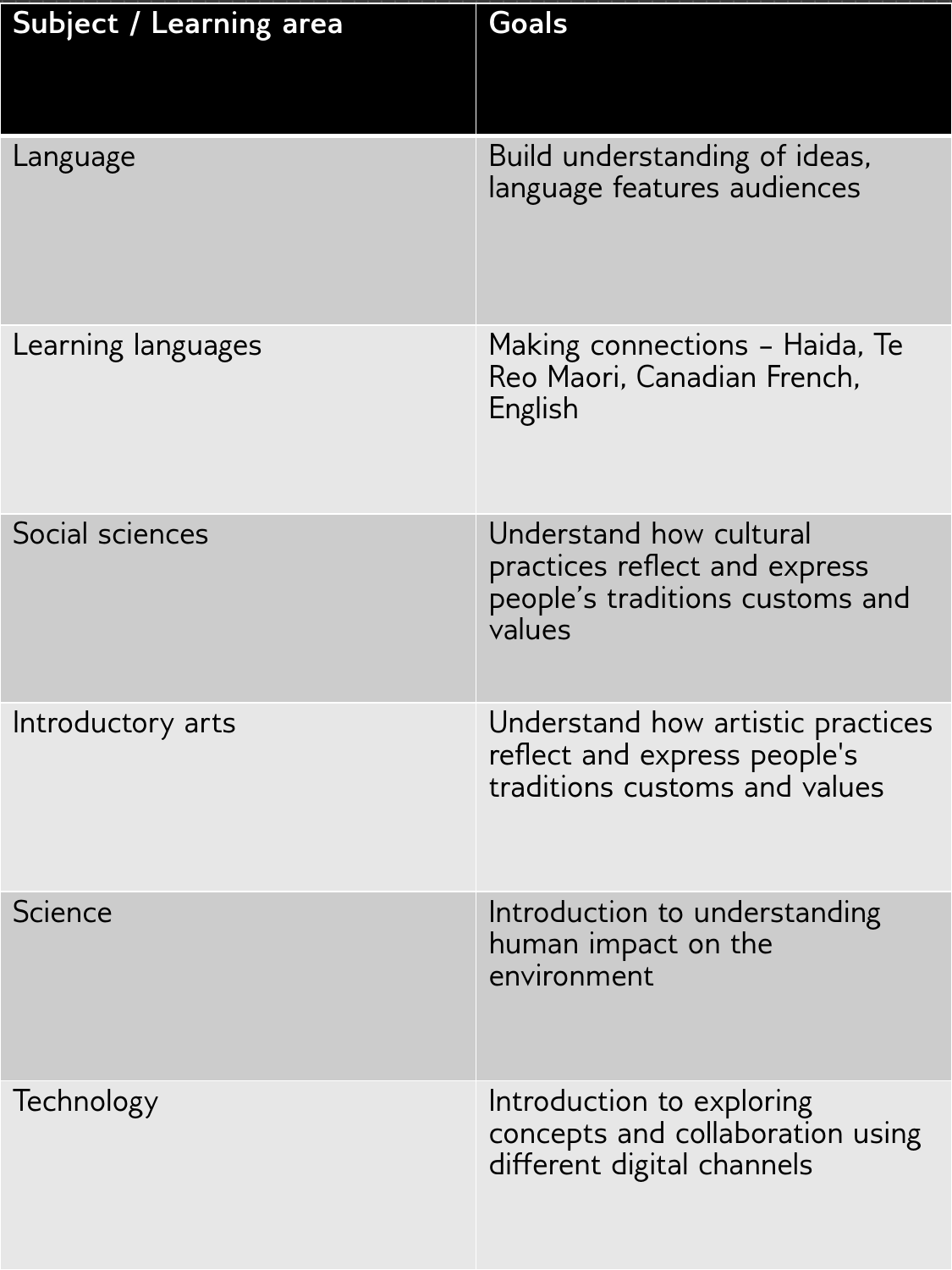

| Subject / Learning area | Goals |
| --- | --- |
| Language | Build understanding of ideas, language features audiences |
| Learning languages | Making connections – Haida, Te Reo Maori, Canadian French, English |
| Social sciences | Understand how cultural practices reflect and express people’s traditions customs and values |
| Introductory arts | Understand how artistic practices reflect and express people's traditions customs and values |
| Science | Introduction to understanding human impact on the environment |
| Technology | Introduction to exploring concepts and collaboration using different digital channels |
11